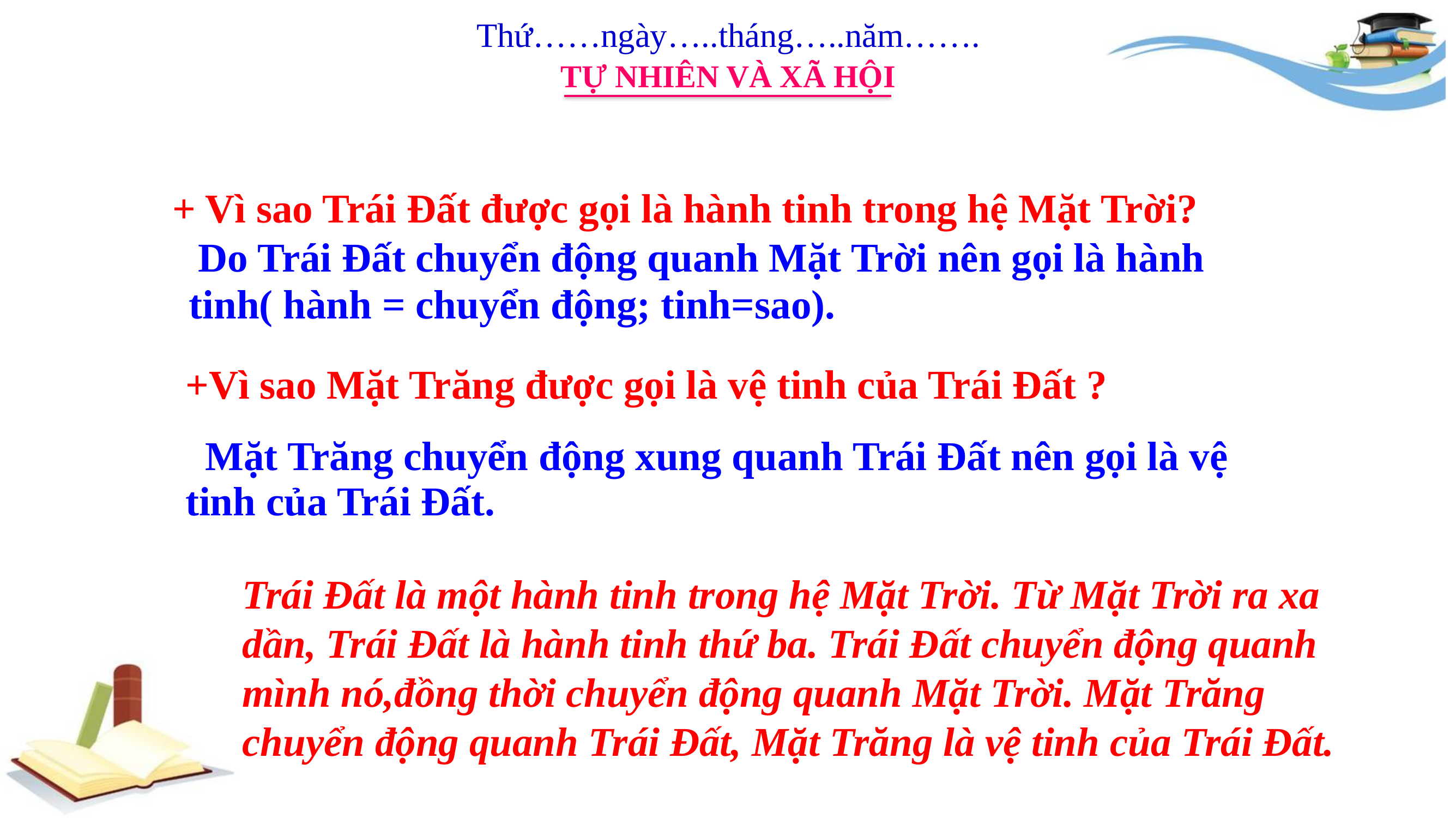

Thứ……ngày…..tháng…..năm…….
TỰ NHIÊN VÀ XÃ HỘI
| + Vì sao Trái Đất được gọi là hành tinh trong hệ Mặt Trời? |
| --- |
| Do Trái Đất chuyển động quanh Mặt Trời nên gọi là hành tinh( hành = chuyển động; tinh=sao). |
| --- |
| +Vì sao Mặt Trăng được gọi là vệ tinh của Trái Đất ? |
| --- |
| Mặt Trăng chuyển động xung quanh Trái Đất nên gọi là vệ tinh của Trái Đất. |
| --- |
Trái Đất là một hành tinh trong hệ Mặt Trời. Từ Mặt Trời ra xa dần, Trái Đất là hành tinh thứ ba. Trái Đất chuyển động quanh mình nó,đồng thời chuyển động quanh Mặt Trời. Mặt Trăng chuyển động quanh Trái Đất, Mặt Trăng là vệ tinh của Trái Đất.